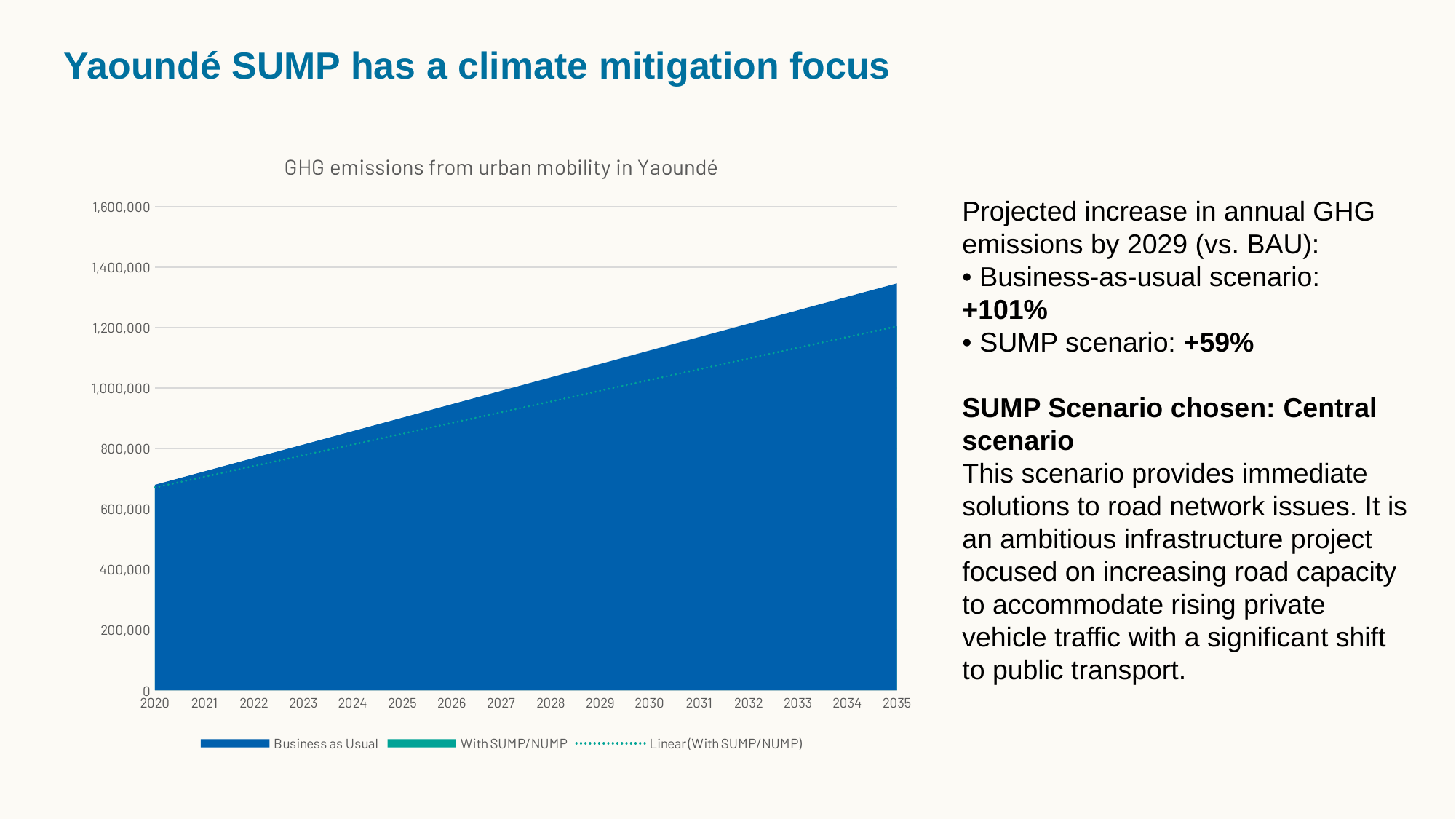

Yaoundé SUMP has a climate mitigation focus

### Chart: GHG emissions from urban mobility in Yaoundé

| Category | Business as Usual | With SUMP/NUMP |
|---|---|---|
| 2020 | 679437.5 | 670562.5 |
| 2021 | 723875.0 | 706125.0 |
| 2022 | 768312.5 | 741687.5 |
| 2023 | 812750.0 | 777250.0 |
| 2024 | 857187.5 | 812812.5 |
| 2025 | 901625.0 | 848375.0 |
| 2026 | 946062.5 | 883937.5 |
| 2027 | 990500.0 | 919500.0 |
| 2028 | 1034937.5 | 955062.5 |
| 2029 | 1079375.0 | 990625.0 |
| 2030 | 1123812.5 | 1026187.5 |
| 2031 | 1168250.0 | 1061750.0 |
| 2032 | 1212687.5 | 1097312.5 |
| 2033 | 1257125.0 | 1132875.0 |
| 2034 | 1301562.5 | 1168437.5 |
| 2035 | 1346000.0 | 1204000.0 |
Projected increase in annual GHG emissions by 2029 (vs. BAU):
• Business-as-usual scenario: +101%
• SUMP scenario: +59%

SUMP Scenario chosen: Central scenario
This scenario provides immediate solutions to road network issues. It is an ambitious infrastructure project focused on increasing road capacity to accommodate rising private vehicle traffic with a significant shift to public transport.